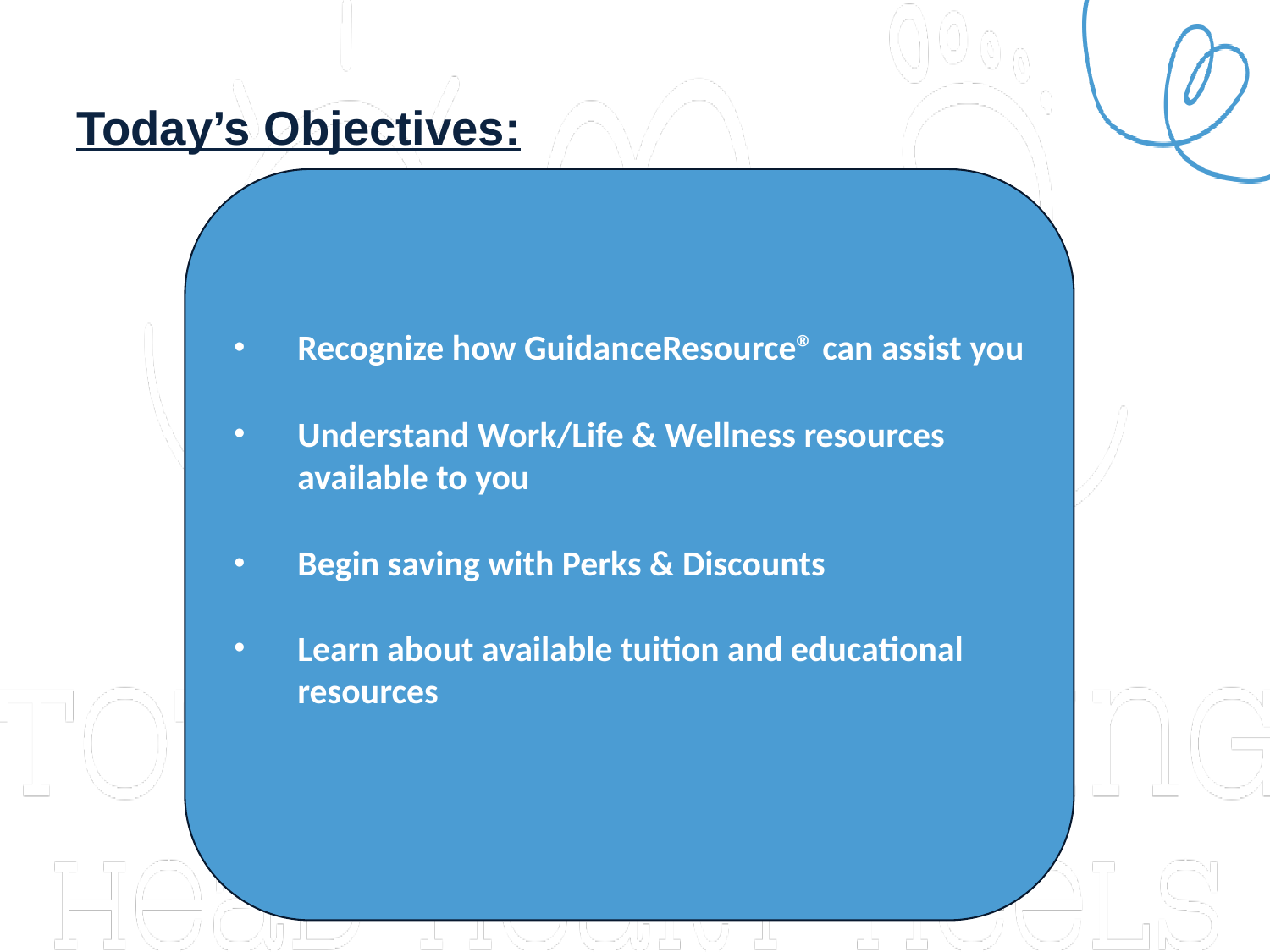

# Today’s Objectives:
Recognize how GuidanceResource® can assist you

Understand Work/Life & Wellness resources available to you

Begin saving with Perks & Discounts

Learn about available tuition and educational resources